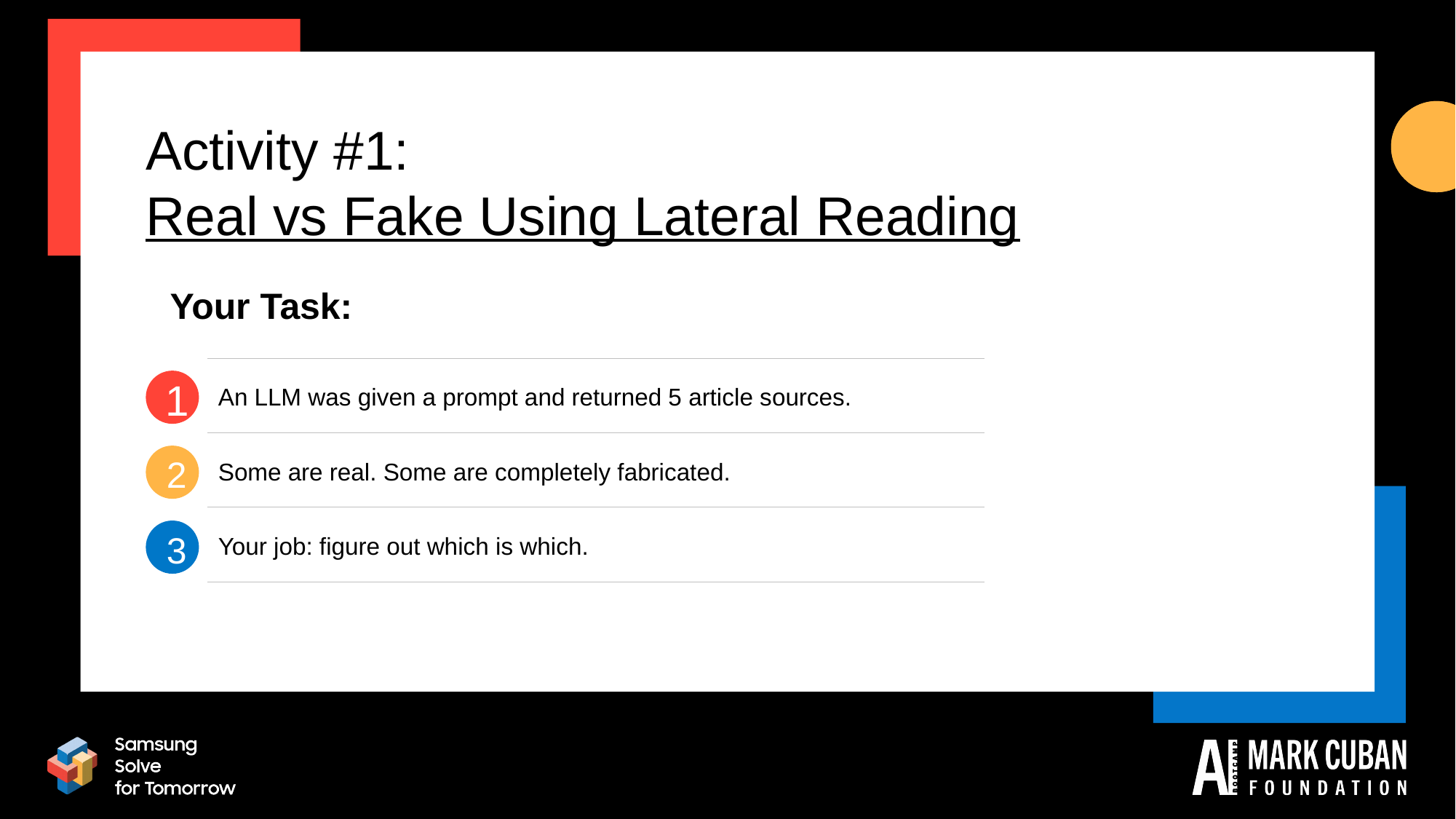

Activity #1:
Real vs Fake Using Lateral Reading
Your Task:
| An LLM was given a prompt and returned 5 article sources. |
| --- |
| Some are real. Some are completely fabricated. |
| Your job: figure out which is which. |
1

2

3